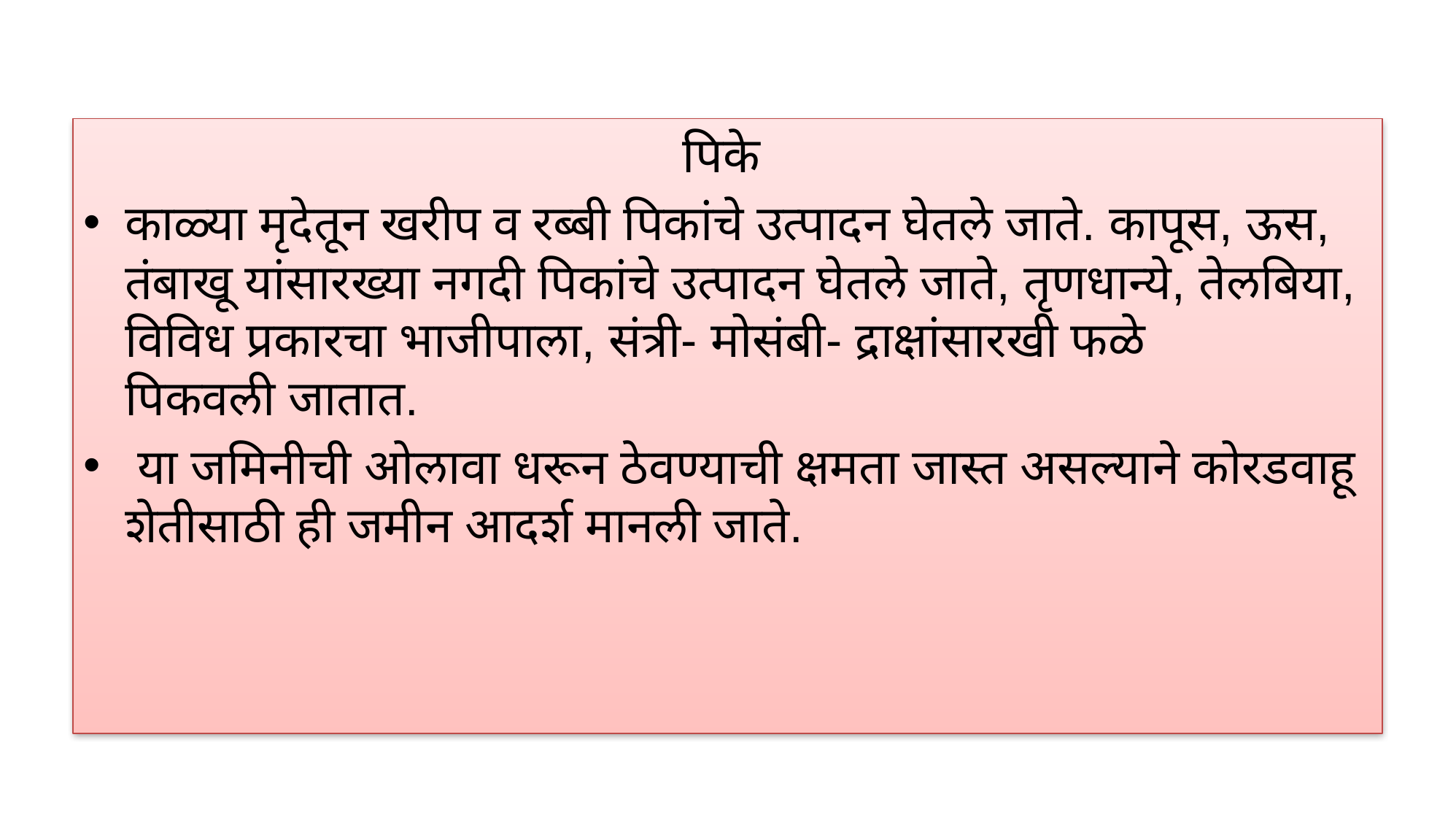

पिके
काळ्या मृदेतून खरीप व रब्बी पिकांचे उत्पादन घेतले जाते. कापूस, ऊस, तंबाखू यांसारख्या नगदी पिकांचे उत्पादन घेतले जाते, तृणधान्ये, तेलबिया, विविध प्रकारचा भाजीपाला, संत्री- मोसंबी- द्राक्षांसारखी फळे
पिकवली जातात.
 या जमिनीची ओलावा धरून ठेवण्याची क्षमता जास्त असल्याने कोरडवाहू शेतीसाठी ही जमीन आदर्श मानली जाते.